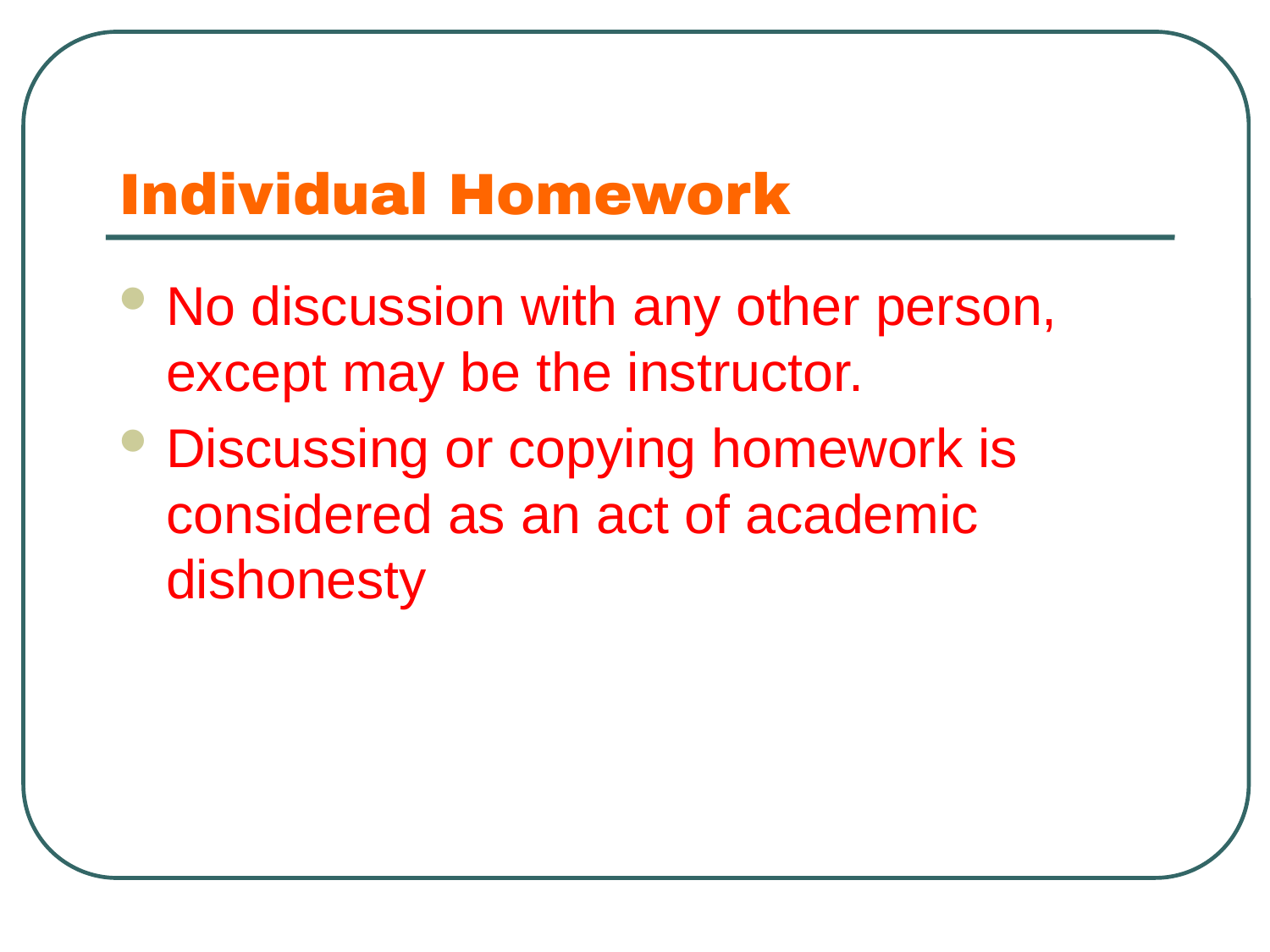

# Individual Homework
No discussion with any other person, except may be the instructor.
Discussing or copying homework is considered as an act of academic dishonesty